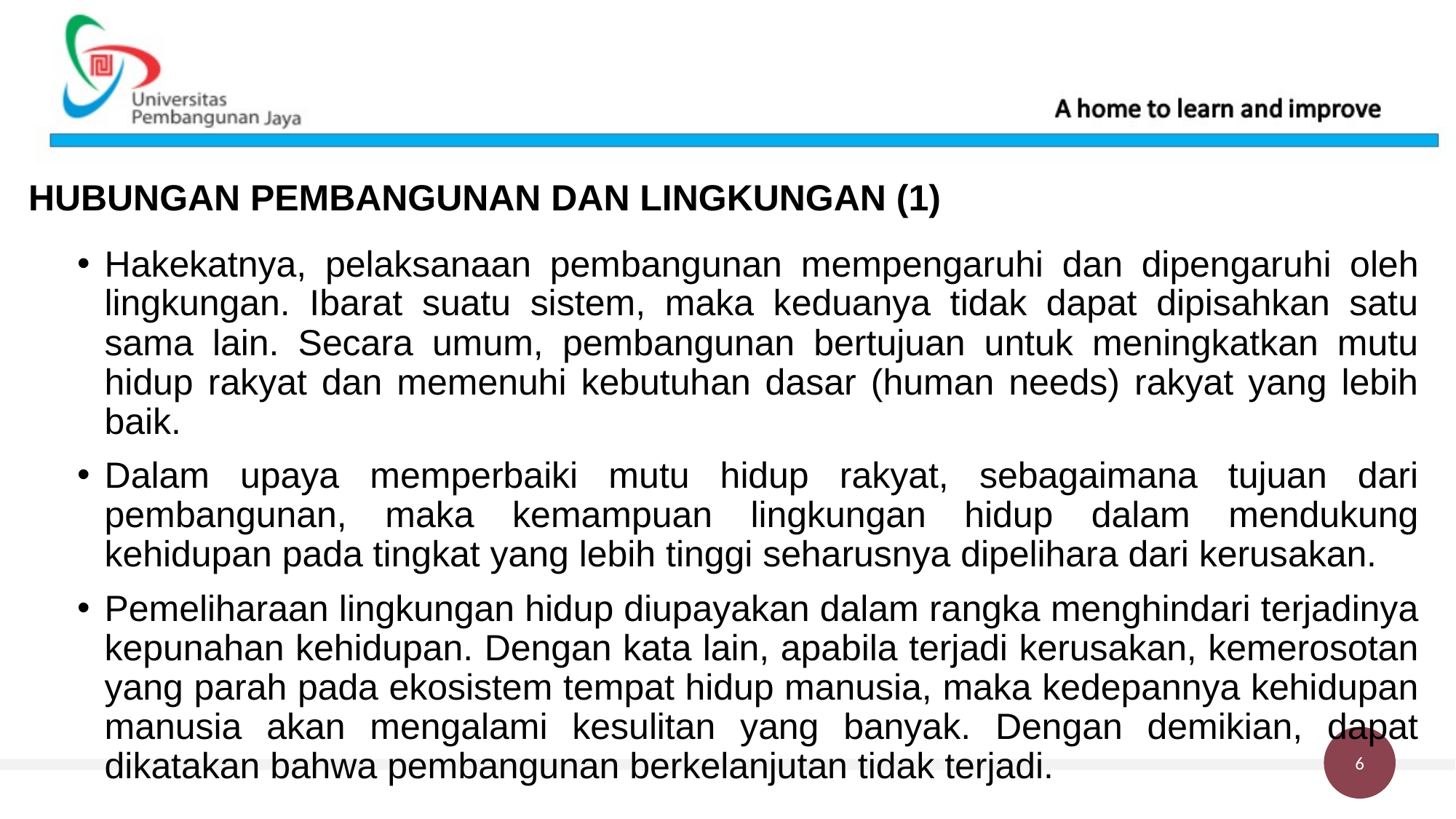

# HUBUNGAN PEMBANGUNAN DAN LINGKUNGAN (1)

Hakekatnya, pelaksanaan pembangunan mempengaruhi dan dipengaruhi oleh lingkungan. Ibarat suatu sistem, maka keduanya tidak dapat dipisahkan satu sama lain. Secara umum, pembangunan bertujuan untuk meningkatkan mutu hidup rakyat dan memenuhi kebutuhan dasar (human needs) rakyat yang lebih baik.
Dalam upaya memperbaiki mutu hidup rakyat, sebagaimana tujuan dari pembangunan, maka kemampuan lingkungan hidup dalam mendukung kehidupan pada tingkat yang lebih tinggi seharusnya dipelihara dari kerusakan.
Pemeliharaan lingkungan hidup diupayakan dalam rangka menghindari terjadinya kepunahan kehidupan. Dengan kata lain, apabila terjadi kerusakan, kemerosotan yang parah pada ekosistem tempat hidup manusia, maka kedepannya kehidupan manusia akan mengalami kesulitan yang banyak. Dengan demikian, dapat dikatakan bahwa pembangunan berkelanjutan tidak terjadi.